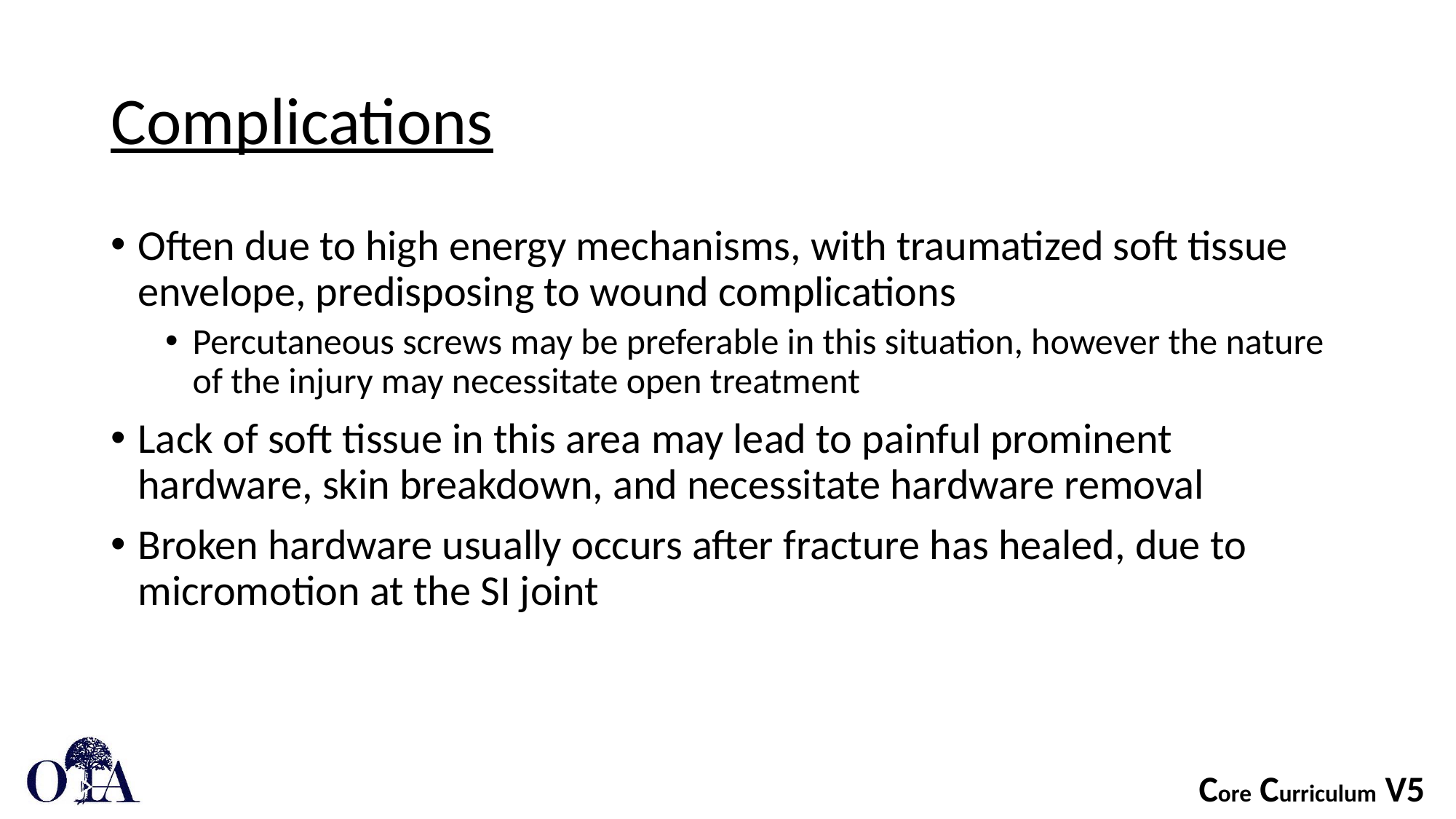

# Complications
Often due to high energy mechanisms, with traumatized soft tissue envelope, predisposing to wound complications
Percutaneous screws may be preferable in this situation, however the nature of the injury may necessitate open treatment
Lack of soft tissue in this area may lead to painful prominent hardware, skin breakdown, and necessitate hardware removal
Broken hardware usually occurs after fracture has healed, due to micromotion at the SI joint